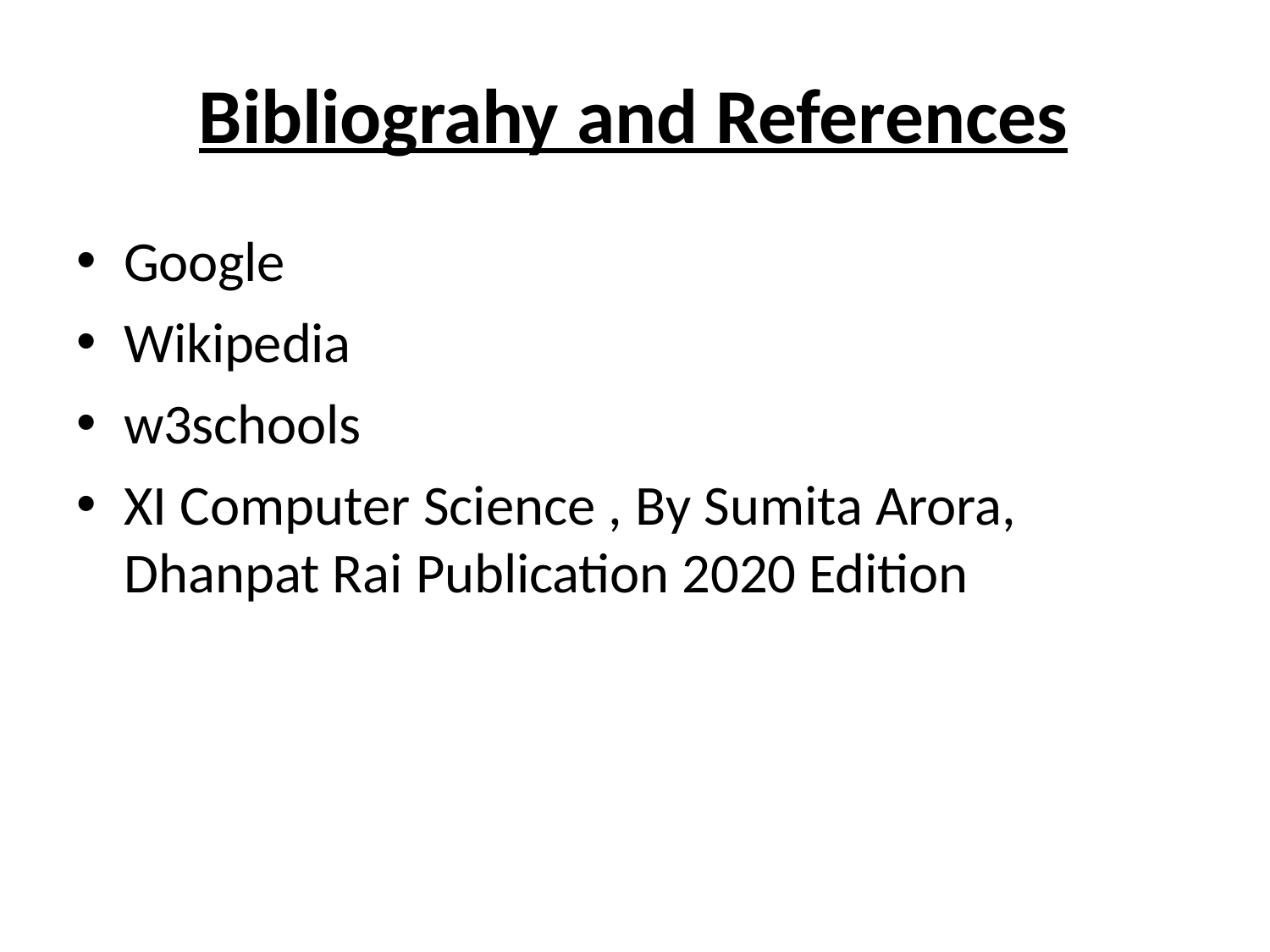

# Bibliograhy and References
Google
Wikipedia
w3schools
XI Computer Science , By Sumita Arora, Dhanpat Rai Publication 2020 Edition